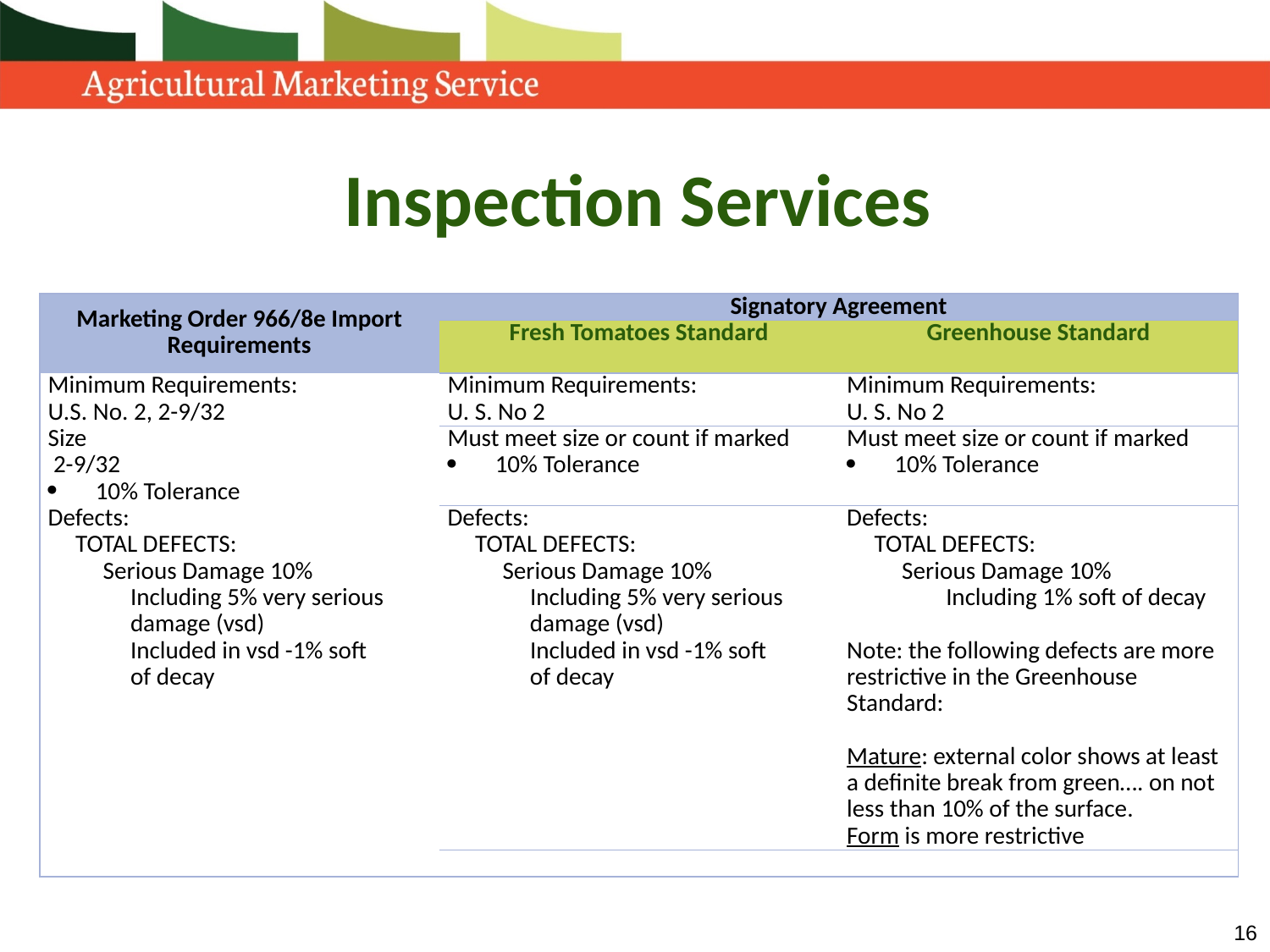

Inspection Services
| Marketing Order 966/8e Import Requirements | Signatory Agreement |  |
| --- | --- | --- |
|  | Fresh Tomatoes Standard | Greenhouse Standard |
| Minimum Requirements: U.S. No. 2, 2-9/32 | Minimum Requirements: U. S. No 2 | Minimum Requirements: U. S. No 2 |
| Size 2-9/32 10% Tolerance | Must meet size or count if marked 10% Tolerance | Must meet size or count if marked 10% Tolerance |
| Defects: TOTAL DEFECTS: Serious Damage 10% Including 5% very serious damage (vsd) Included in vsd -1% soft of decay | Defects: TOTAL DEFECTS: Serious Damage 10% Including 5% very serious damage (vsd) Included in vsd -1% soft of decay | Defects: TOTAL DEFECTS: Serious Damage 10% Including 1% soft of decay   Note: the following defects are more restrictive in the Greenhouse Standard:   Mature: external color shows at least a definite break from green…. on not less than 10% of the surface. Form is more restrictive |
|  |  |  |